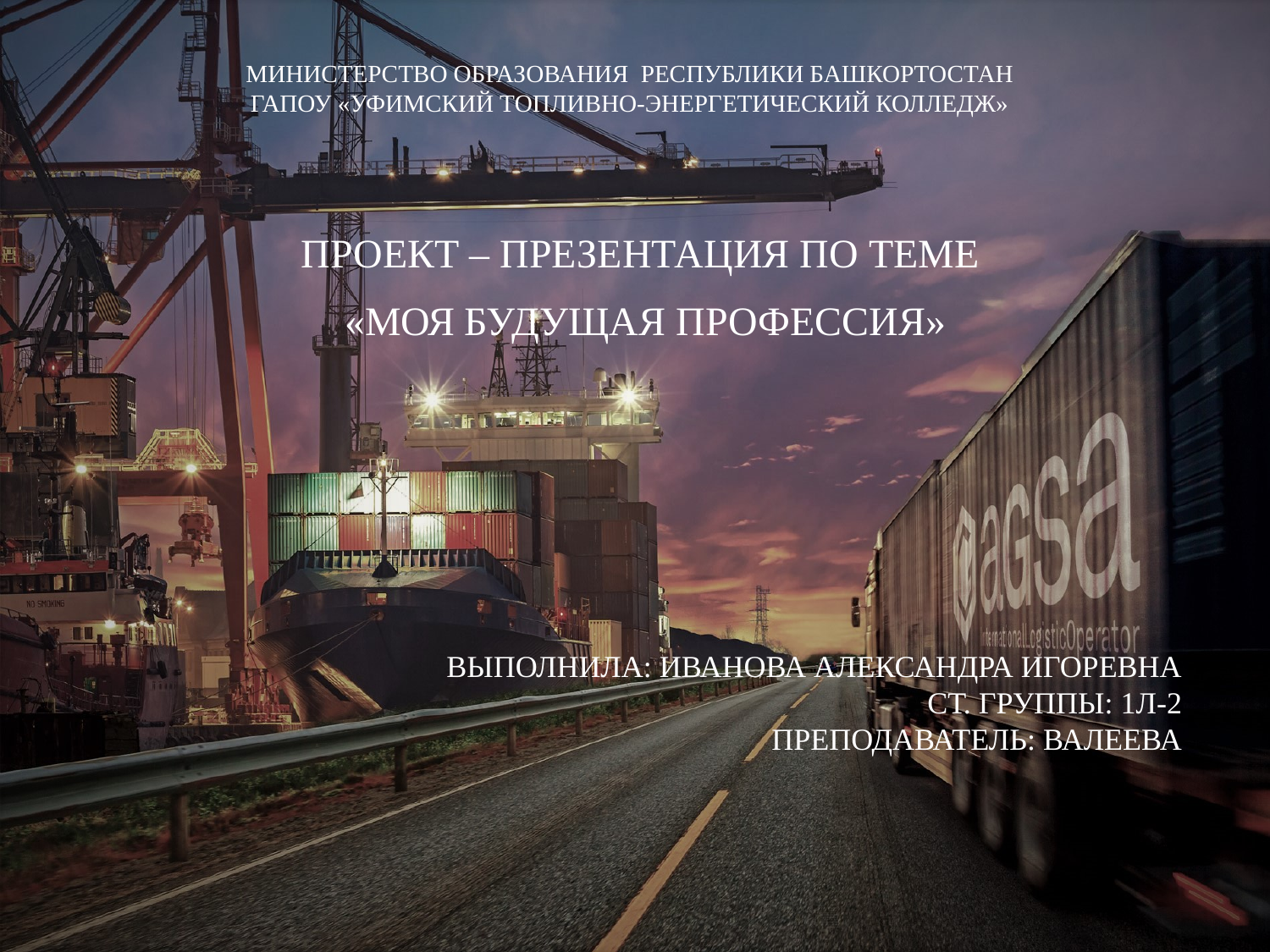

# Министерство образования  Республики Башкортостан ГАПОУ «Уфимский топливно-энергетический колледж»

Проект – презентация по теме
«Моя будущая профессия»

Выполнила: Иванова Александра Игоревна
Ст. группы: 1Л-2
Преподаватель: Валеева